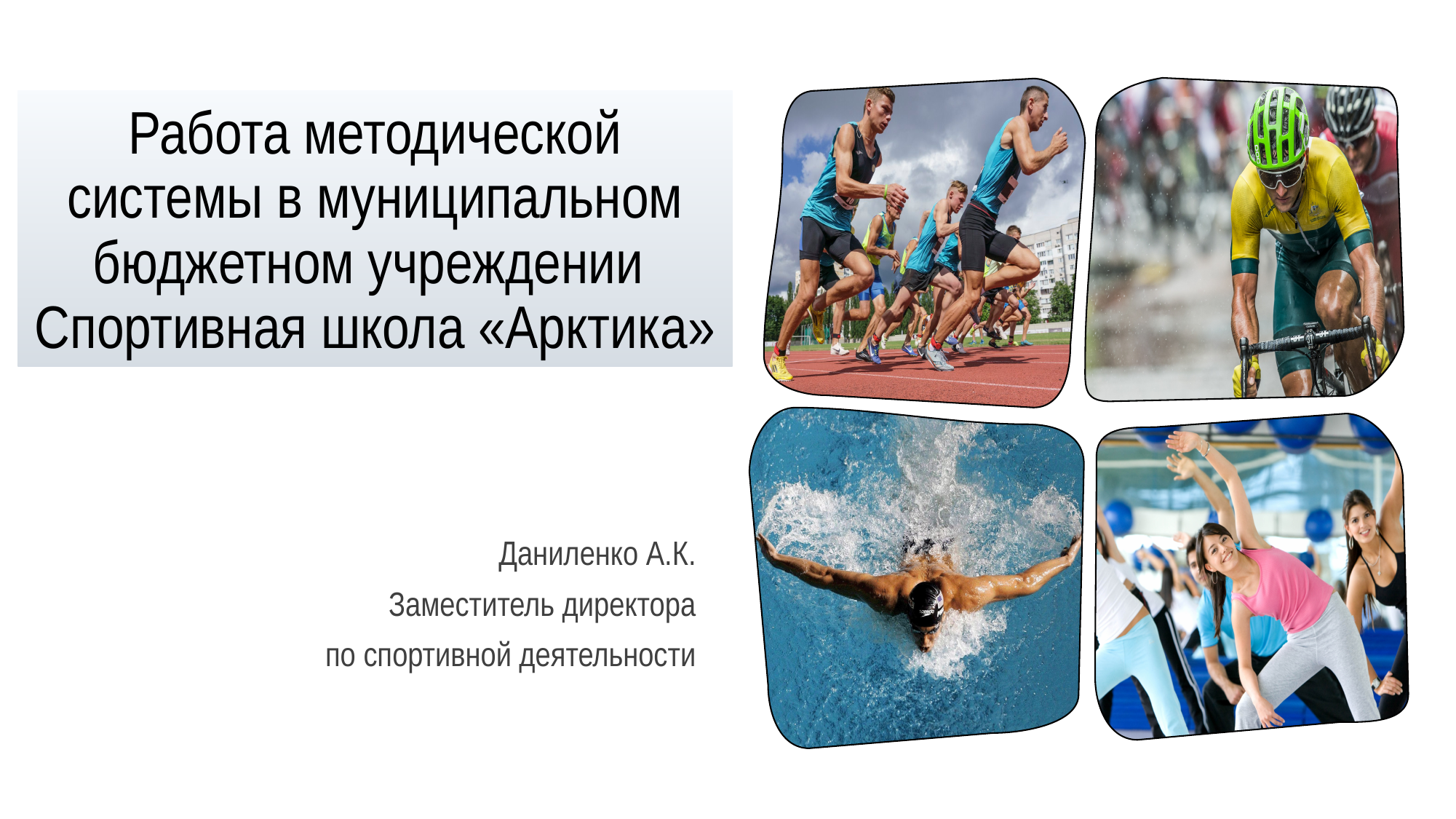

# Работа методической системы в муниципальном бюджетном учреждении Спортивная школа «Арктика»

Даниленко А.К.
Заместитель директора
по спортивной деятельности